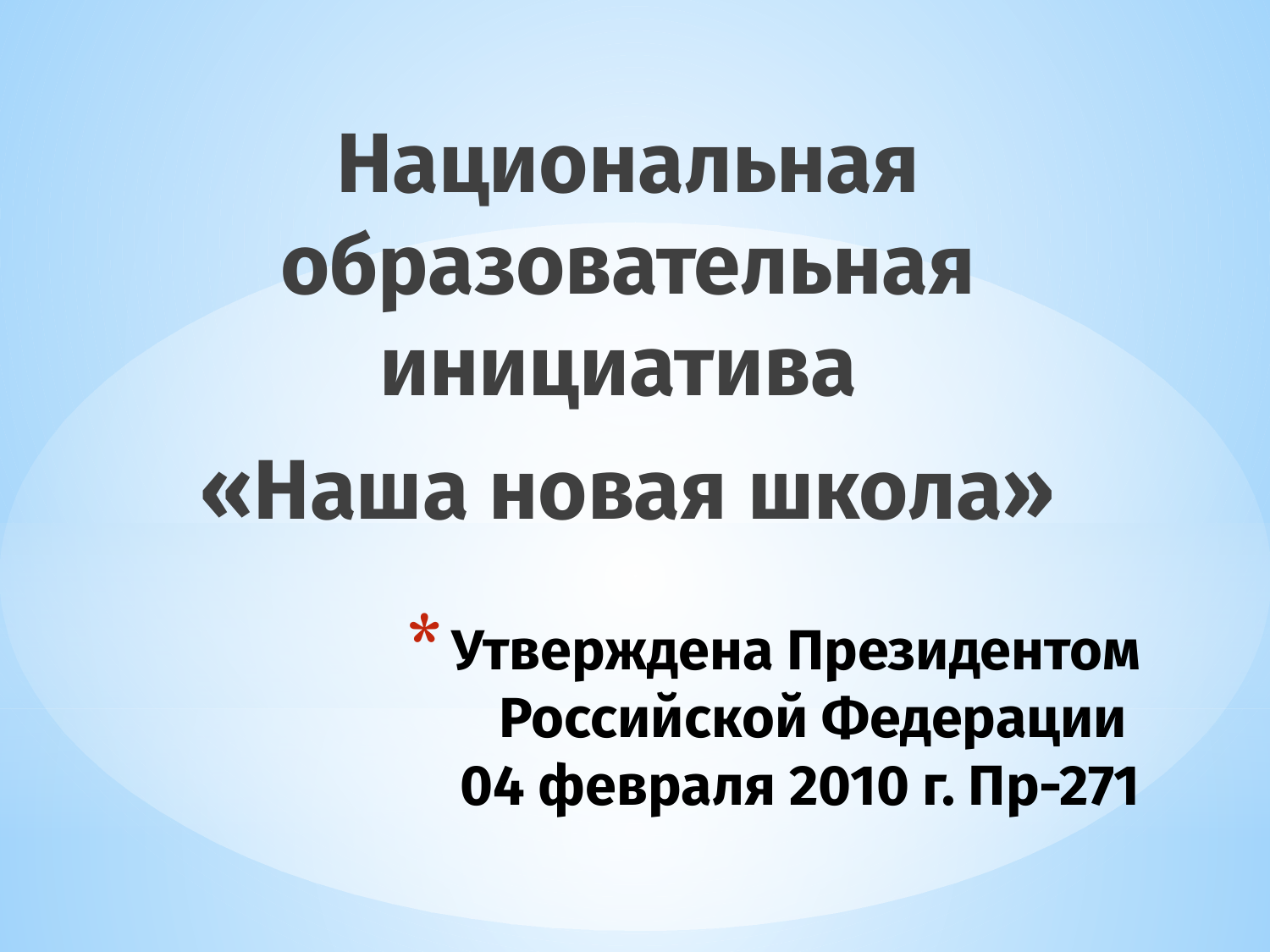

Национальная образовательная инициатива
«Наша новая школа»
# Утверждена Президентом Российской Федерации 04 февраля 2010 г. Пр-271